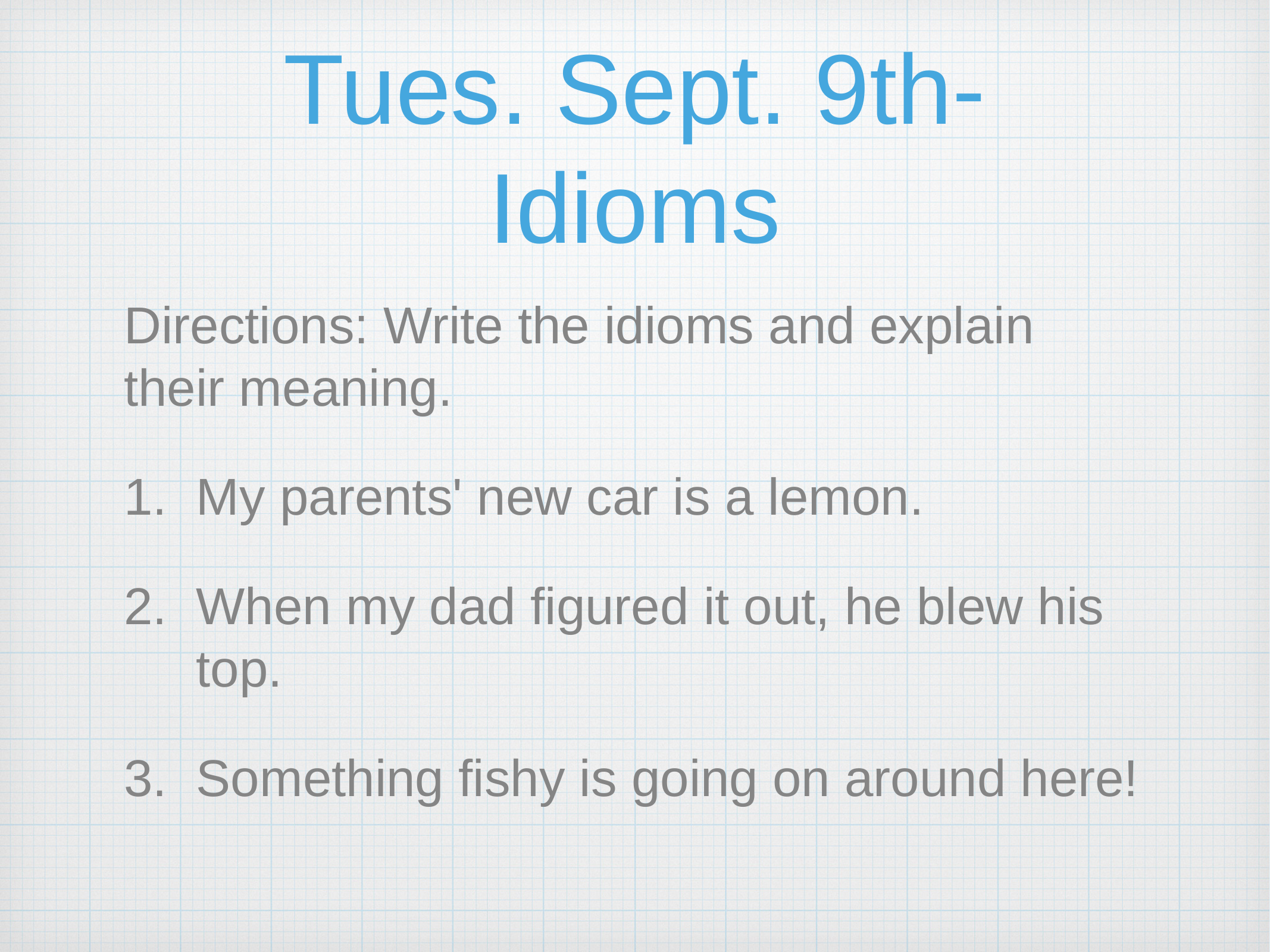

# Tues. Sept. 9th- Idioms
Directions: Write the idioms and explain their meaning.
My parents' new car is a lemon.
When my dad figured it out, he blew his top.
Something fishy is going on around here!